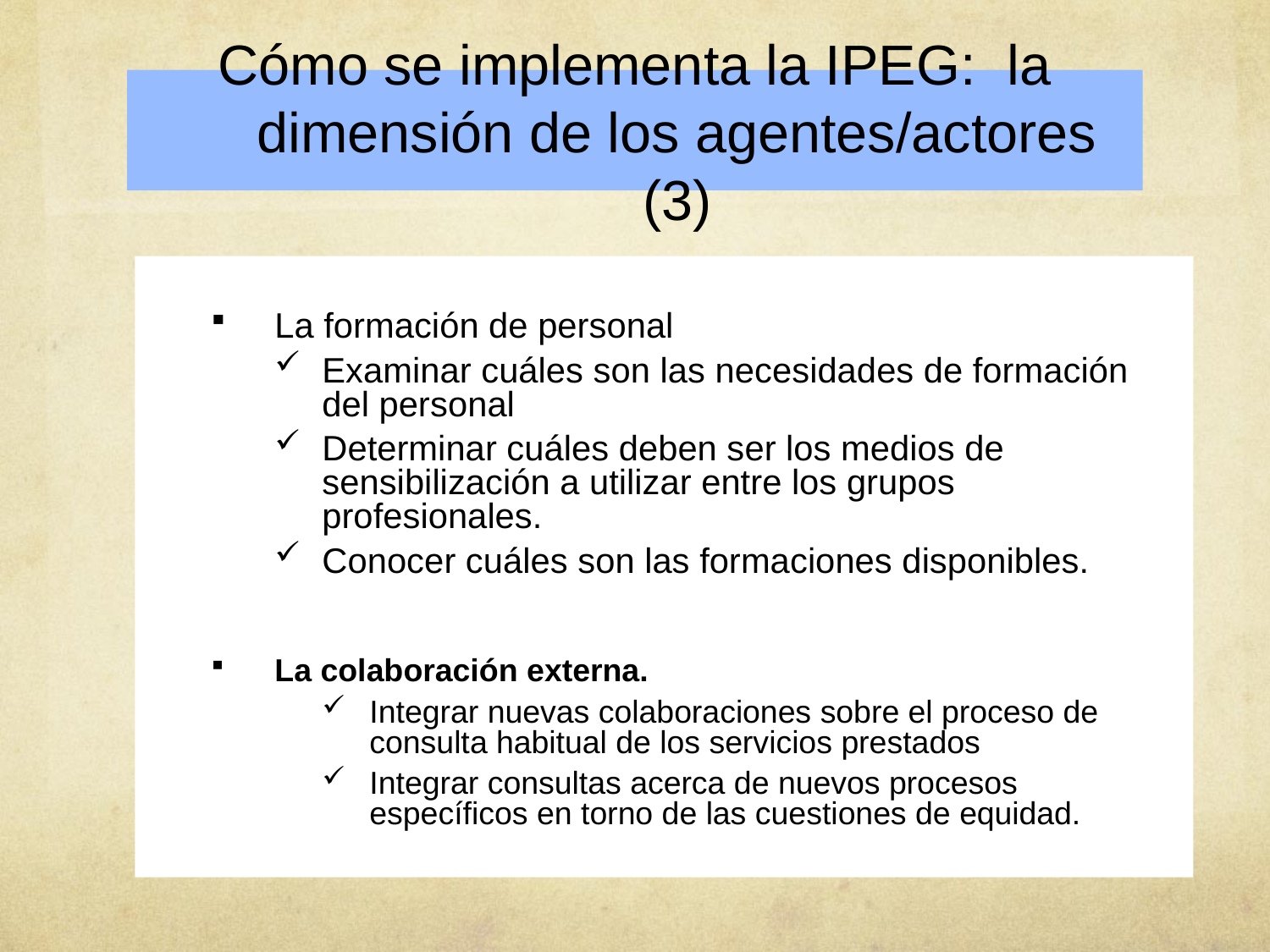

# Cómo se implementa la IPEG:  la dimensión de los agentes/actores (3)

La formación de personal
Examinar cuáles son las necesidades de formación del personal
Determinar cuáles deben ser los medios de sensibilización a utilizar entre los grupos profesionales.
Conocer cuáles son las formaciones disponibles.

La colaboración externa.
Integrar nuevas colaboraciones sobre el proceso de consulta habitual de los servicios prestados
Integrar consultas acerca de nuevos procesos específicos en torno de las cuestiones de equidad.